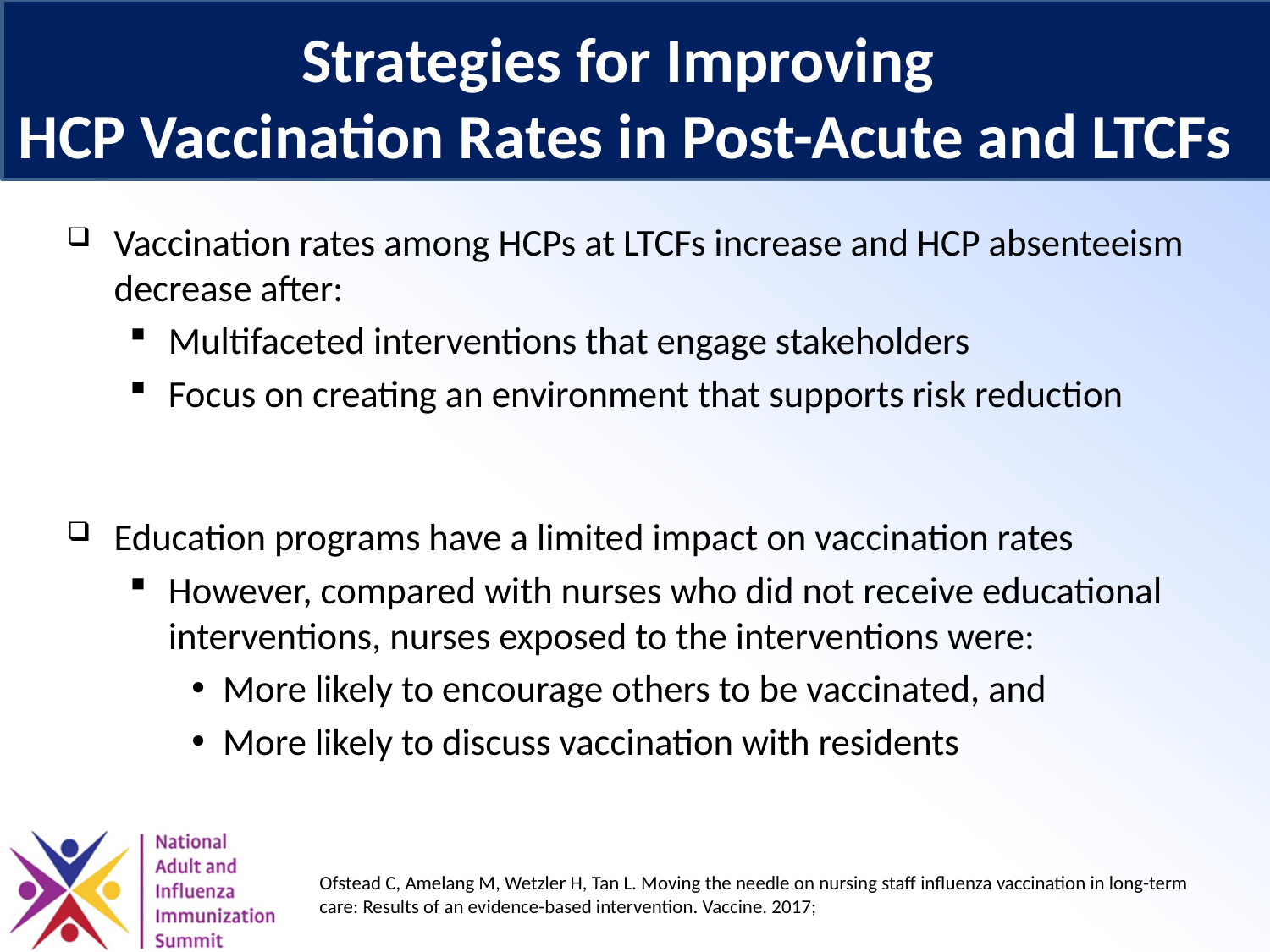

# Strategies for Improving HCP Vaccination Rates in Post-Acute and LTCFs
Vaccination rates among HCPs at LTCFs increase and HCP absenteeism decrease after:
Multifaceted interventions that engage stakeholders
Focus on creating an environment that supports risk reduction

Education programs have a limited impact on vaccination rates
However, compared with nurses who did not receive educational interventions, nurses exposed to the interventions were:
More likely to encourage others to be vaccinated, and
More likely to discuss vaccination with residents

Ofstead C, Amelang M, Wetzler H, Tan L. Moving the needle on nursing staff influenza vaccination in long-term care: Results of an evidence-based intervention. Vaccine. 2017;